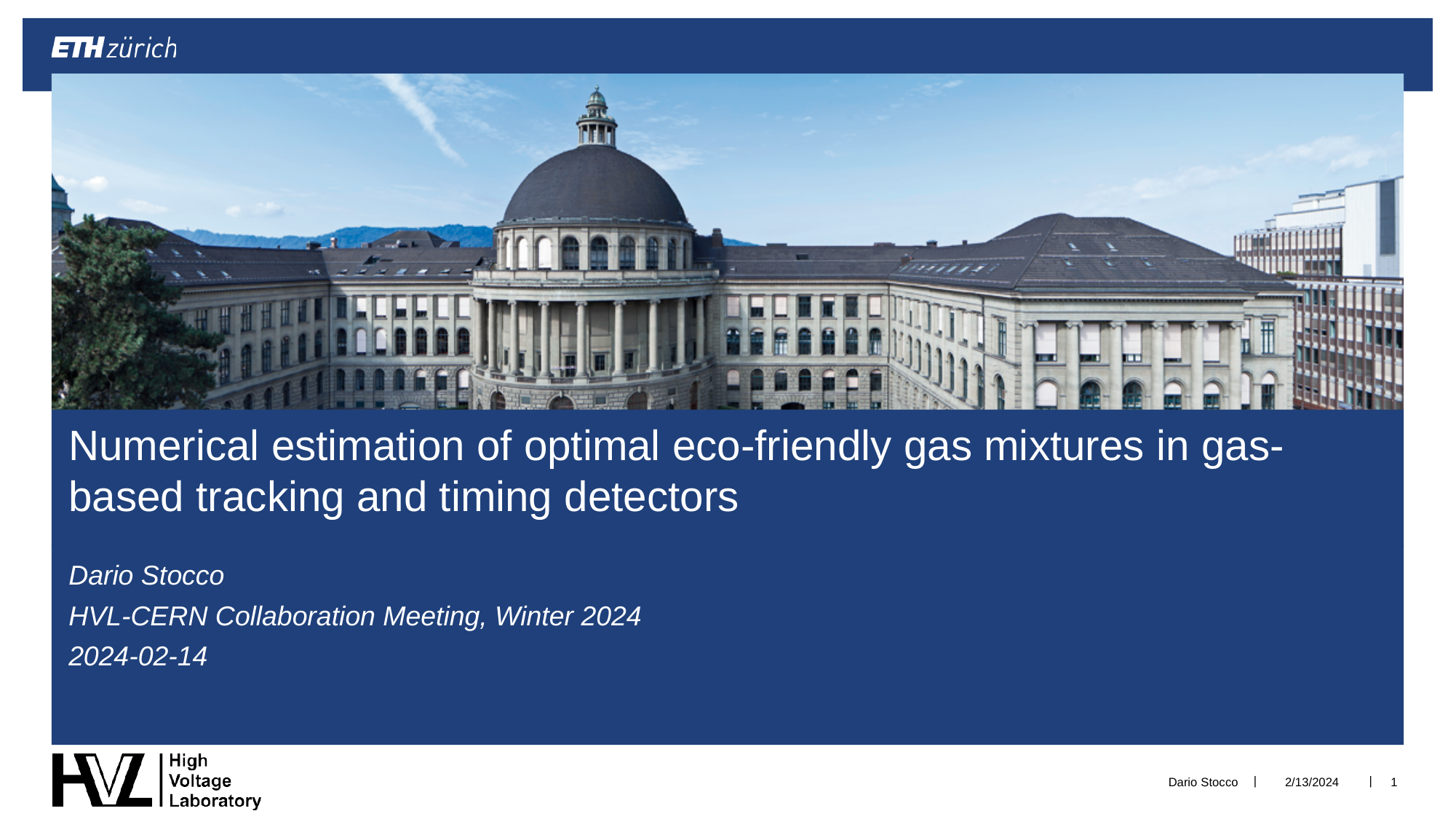

# Numerical estimation of optimal eco-friendly gas mixtures in gas-based tracking and timing detectors
Dario Stocco
HVL-CERN Collaboration Meeting, Winter 2024
2024-02-14
Dario Stocco
2/13/2024
1